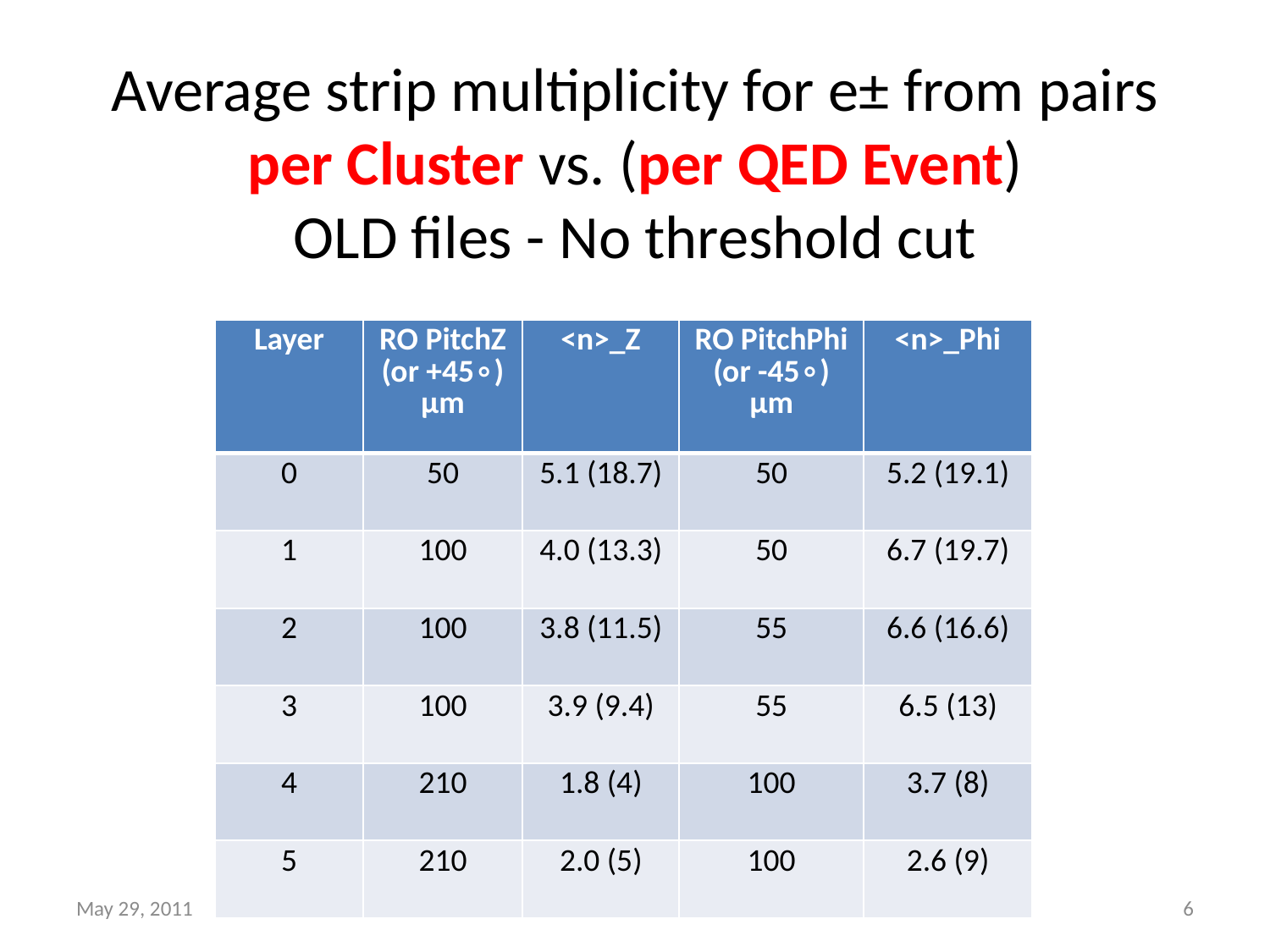

# Average strip multiplicity for e± from pairs per Cluster vs. (per QED Event) OLD files - No threshold cut
| Layer | RO PitchZ (or +45∘) μm | <n>\_Z | RO PitchPhi (or -45∘) μm | <n>\_Phi |
| --- | --- | --- | --- | --- |
| 0 | 50 | 5.1 (18.7) | 50 | 5.2 (19.1) |
| 1 | 100 | 4.0 (13.3) | 50 | 6.7 (19.7) |
| 2 | 100 | 3.8 (11.5) | 55 | 6.6 (16.6) |
| 3 | 100 | 3.9 (9.4) | 55 | 6.5 (13) |
| 4 | 210 | 1.8 (4) | 100 | 3.7 (8) |
| 5 | 210 | 2.0 (5) | 100 | 2.6 (9) |
May 29, 2011
L. Vitale
6